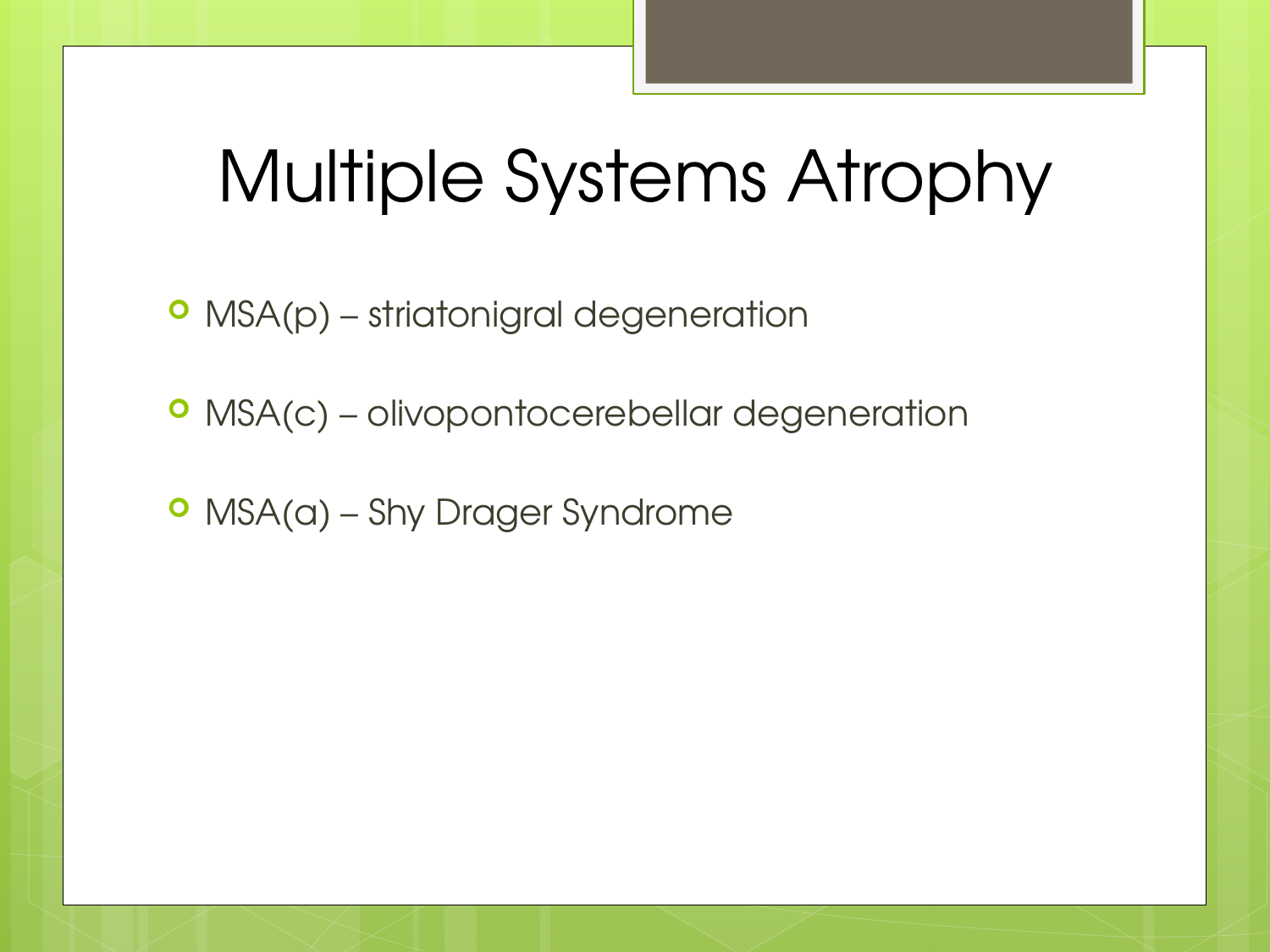

# Multiple Systems Atrophy
MSA(p) – striatonigral degeneration

MSA(c) – olivopontocerebellar degeneration

MSA(a) – Shy Drager Syndrome